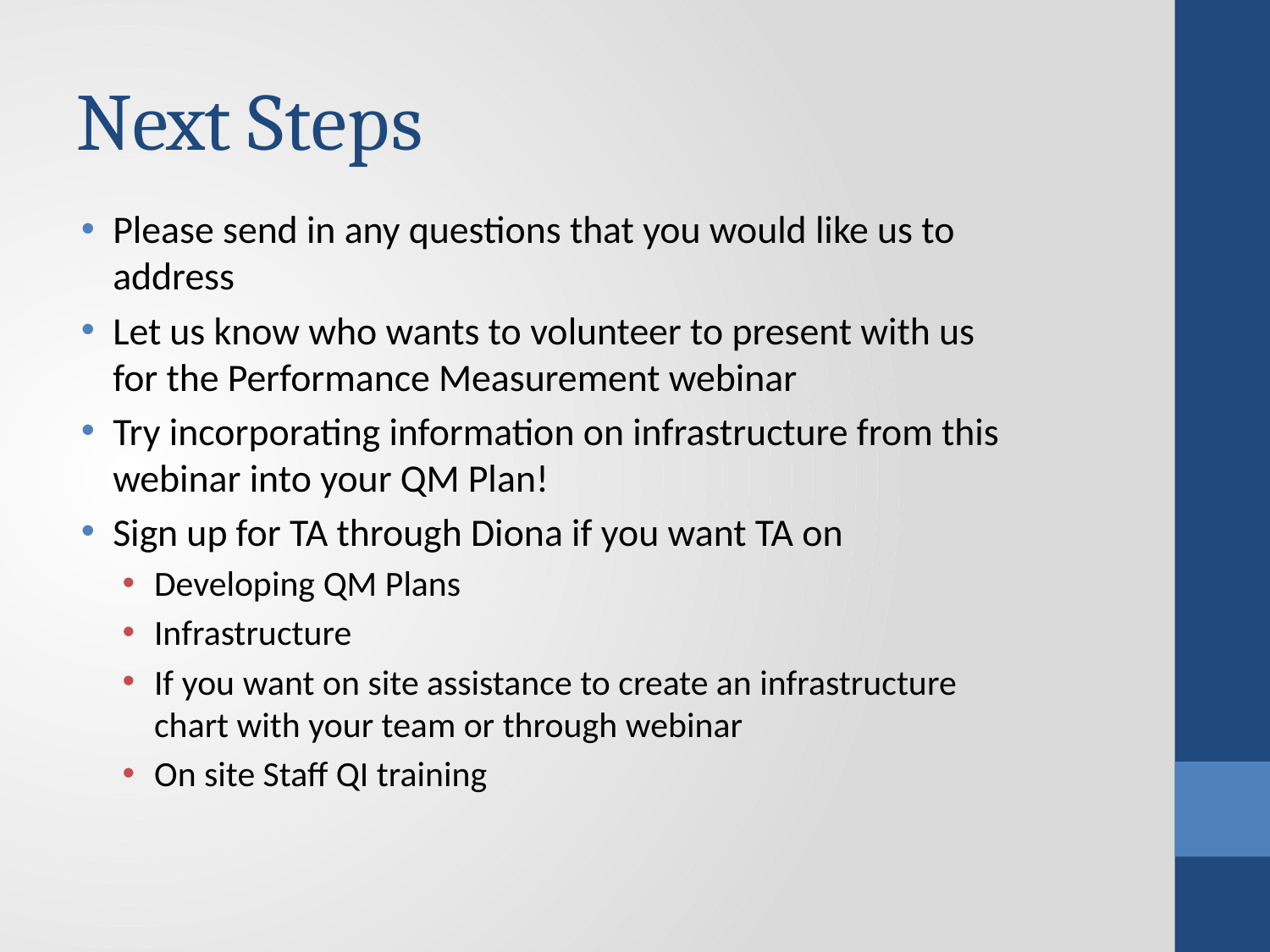

# Next Steps
Please send in any questions that you would like us to address
Let us know who wants to volunteer to present with us for the Performance Measurement webinar
Try incorporating information on infrastructure from this webinar into your QM Plan!
Sign up for TA through Diona if you want TA on
Developing QM Plans
Infrastructure
If you want on site assistance to create an infrastructure chart with your team or through webinar
On site Staff QI training